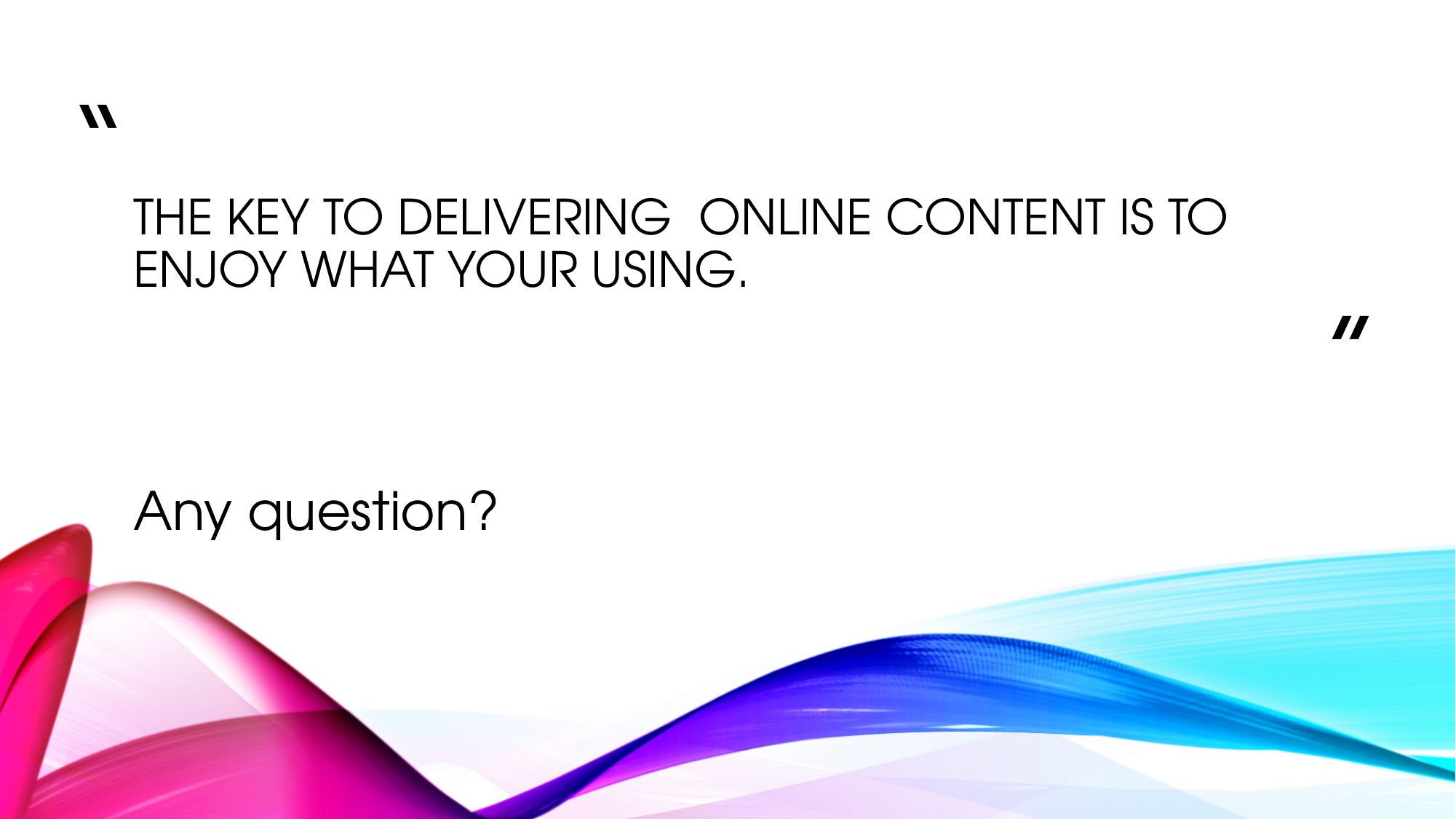

# The key to delivering  online content is to enjoy what Your USING.
Any question?